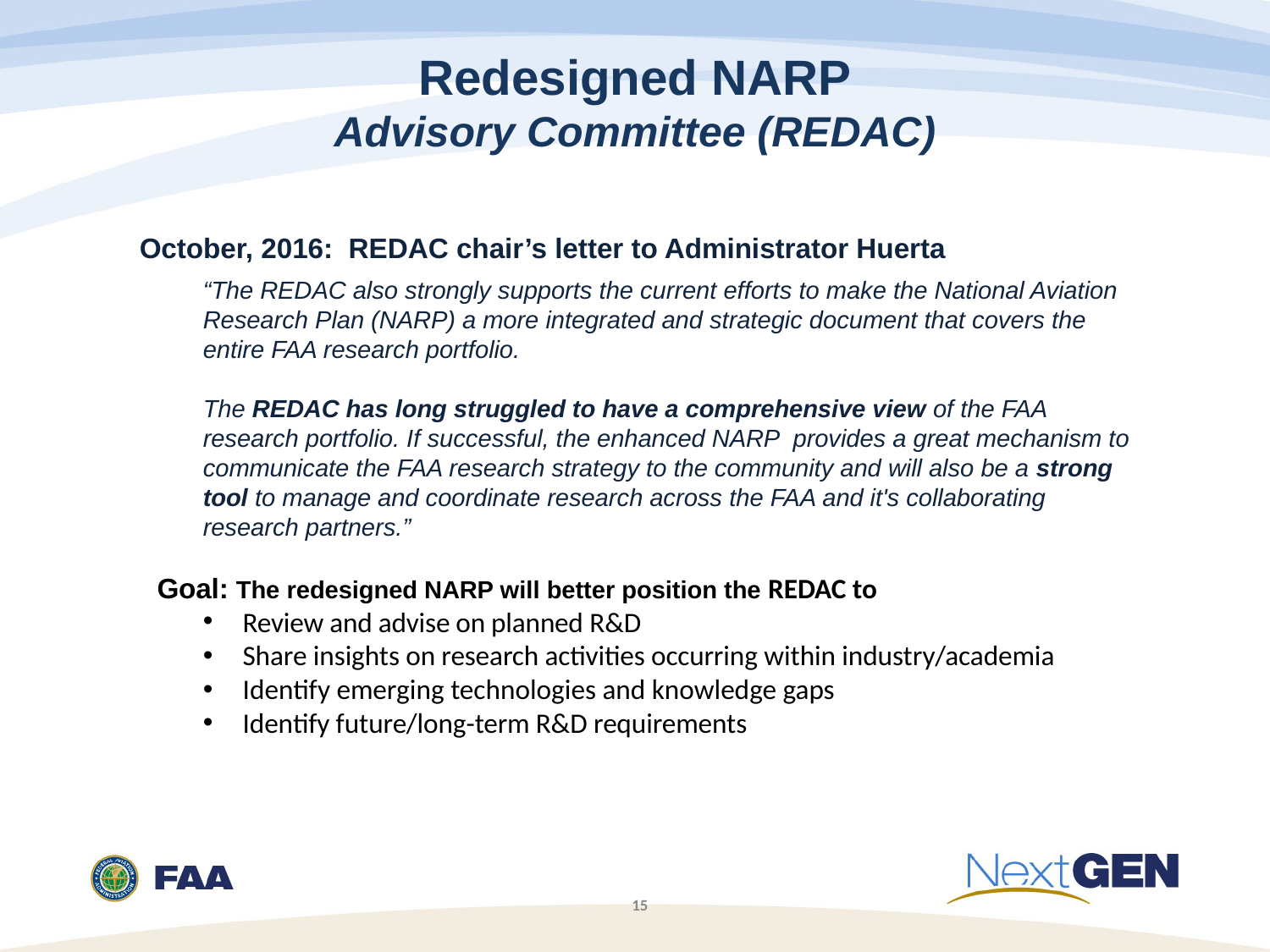

# Redesigned NARP Advisory Committee (REDAC)
October, 2016:  REDAC chair’s letter to Administrator Huerta
“The REDAC also strongly supports the current efforts to make the National Aviation Research Plan (NARP) a more integrated and strategic document that covers the entire FAA research portfolio.

The REDAC has long struggled to have a comprehensive view of the FAA research portfolio. If successful, the enhanced NARP  provides a great mechanism to communicate the FAA research strategy to the community and will also be a strong tool to manage and coordinate research across the FAA and it's collaborating research partners.”

Goal: The redesigned NARP will better position the REDAC to
Review and advise on planned R&D
Share insights on research activities occurring within industry/academia
Identify emerging technologies and knowledge gaps
Identify future/long-term R&D requirements
15